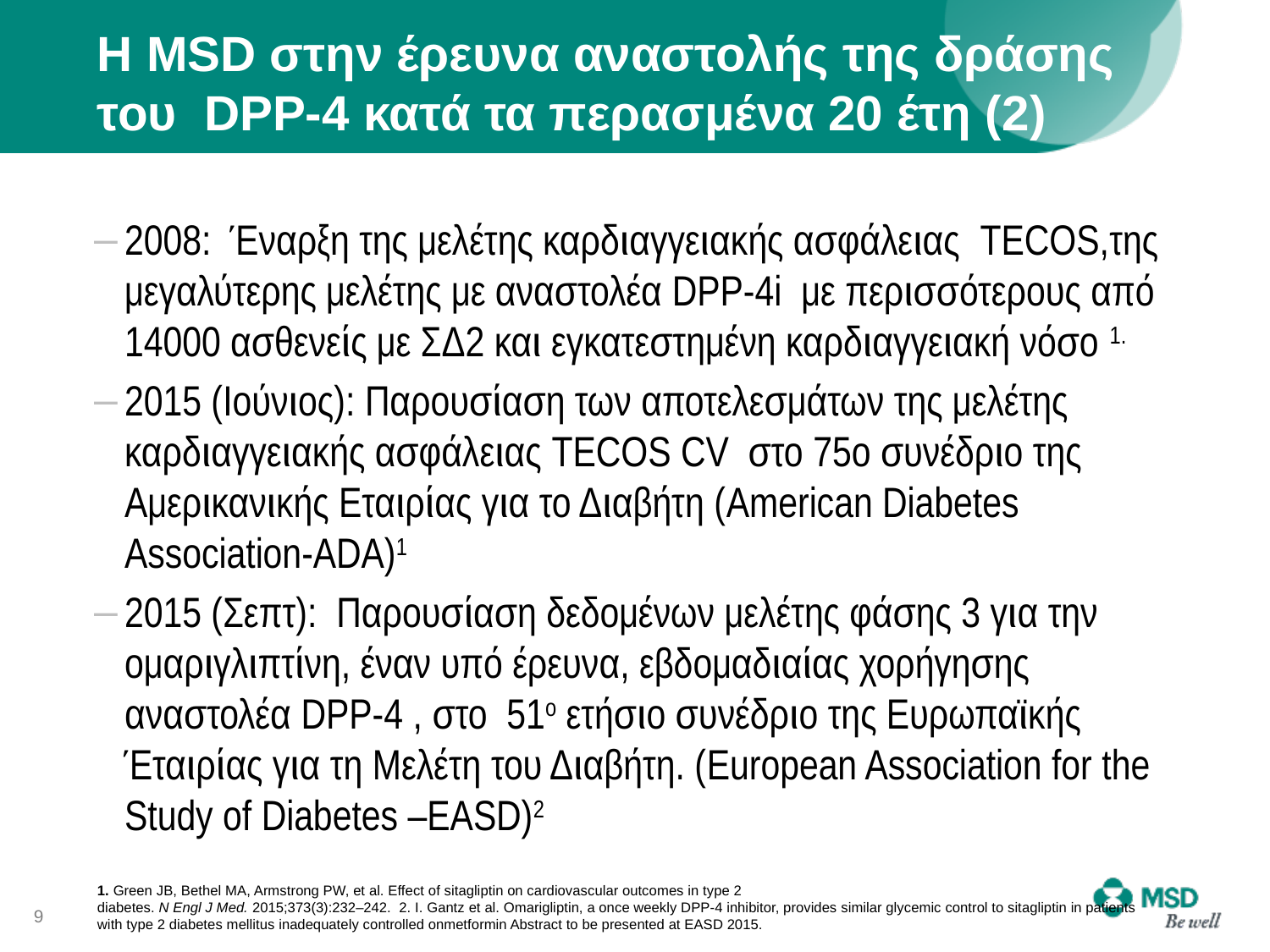

#
Η MSD στην έρευνα αναστολής της δράσης του  DPP-4 κατά τα περασμένα 20 έτη (2)

2008:  Έναρξη της μελέτης καρδιαγγειακής ασφάλειας  TECOS,της μεγαλύτερης μελέτης με αναστολέα DPP-4i  με περισσότερους από 14000 ασθενείς με ΣΔ2 και εγκατεστημένη καρδιαγγειακή νόσο 1.
2015 (Ιούνιος): Παρουσίαση των αποτελεσμάτων της μελέτης καρδιαγγειακής ασφάλειας TECOS CV  στο 75ο συνέδριο της Αμερικανικής Εταιρίας για το Διαβήτη (American Diabetes Association-ADA)1
2015 (Σεπτ):  Παρουσίαση δεδομένων μελέτης φάσης 3 για την ομαριγλιπτίνη, έναν υπό έρευνα, εβδομαδιαίας χορήγησης αναστολέα DPP-4 , στο  51ο ετήσιο συνέδριο της Ευρωπαϊκής Έταιρίας για τη Μελέτη του Διαβήτη. (European Association for the Study of Diabetes –EASD)2
1. Green JB, Bethel MA, Armstrong PW, et al. Effect of sitagliptin on cardiovascular outcomes in type 2
diabetes. N Engl J Med. 2015;373(3):232–242.  2. I. Gantz et al. Omarigliptin, a once weekly DPP-4 inhibitor, provides similar glycemic control to sitagliptin in patients with type 2 diabetes mellitus inadequately controlled onmetformin Abstract to be presented at EASD 2015.
9